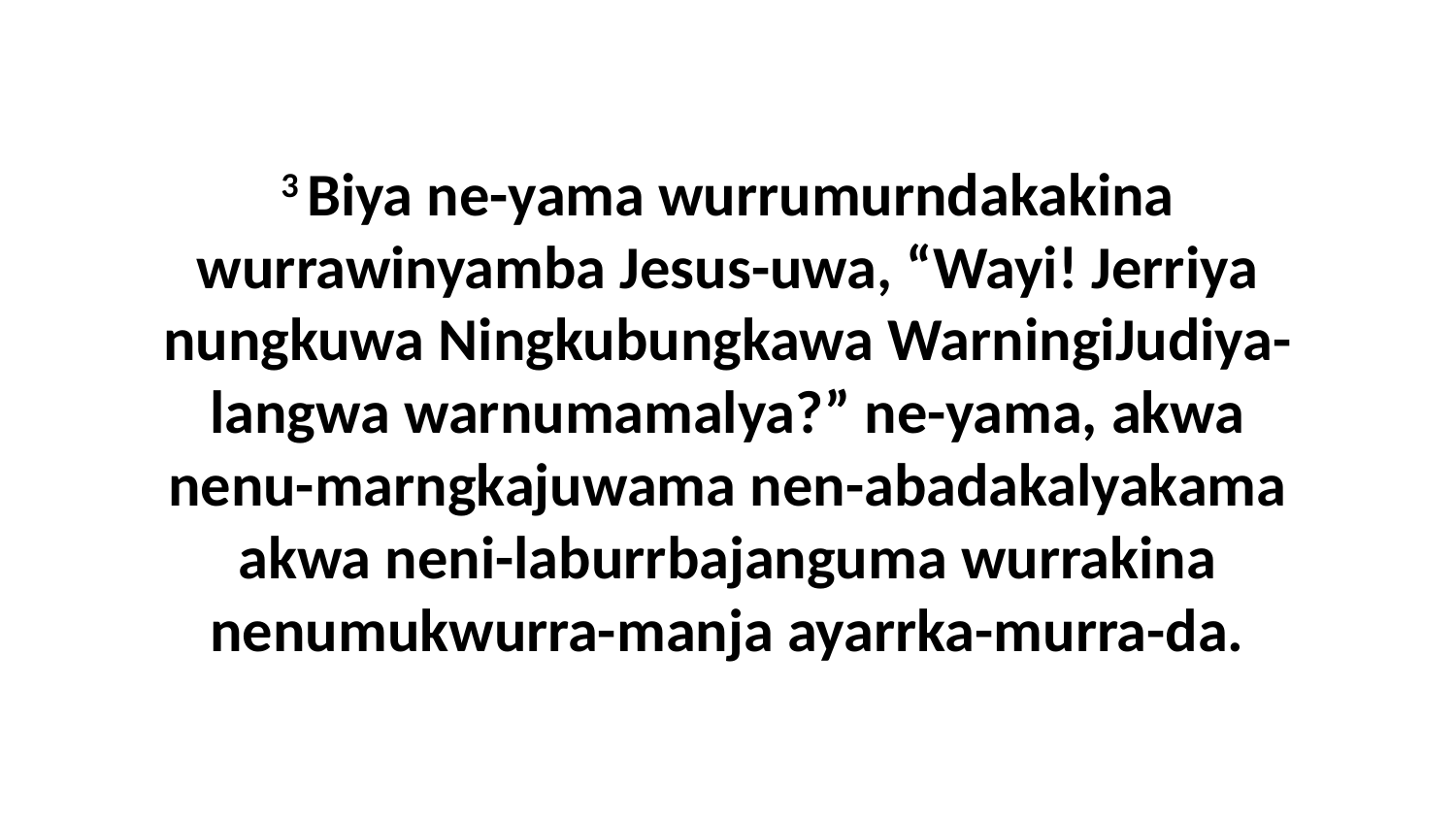

3 Biya ne-yama wurrumurndakakina wurrawinyamba Jesus-uwa, “Wayi! Jerriya nungkuwa Ningkubungkawa WarningiJudiya-langwa warnumamalya?” ne-yama, akwa nenu-marngkajuwama nen-abadakalyakama akwa neni-laburrbajanguma wurrakina nenumukwurra-manja ayarrka-murra-da.